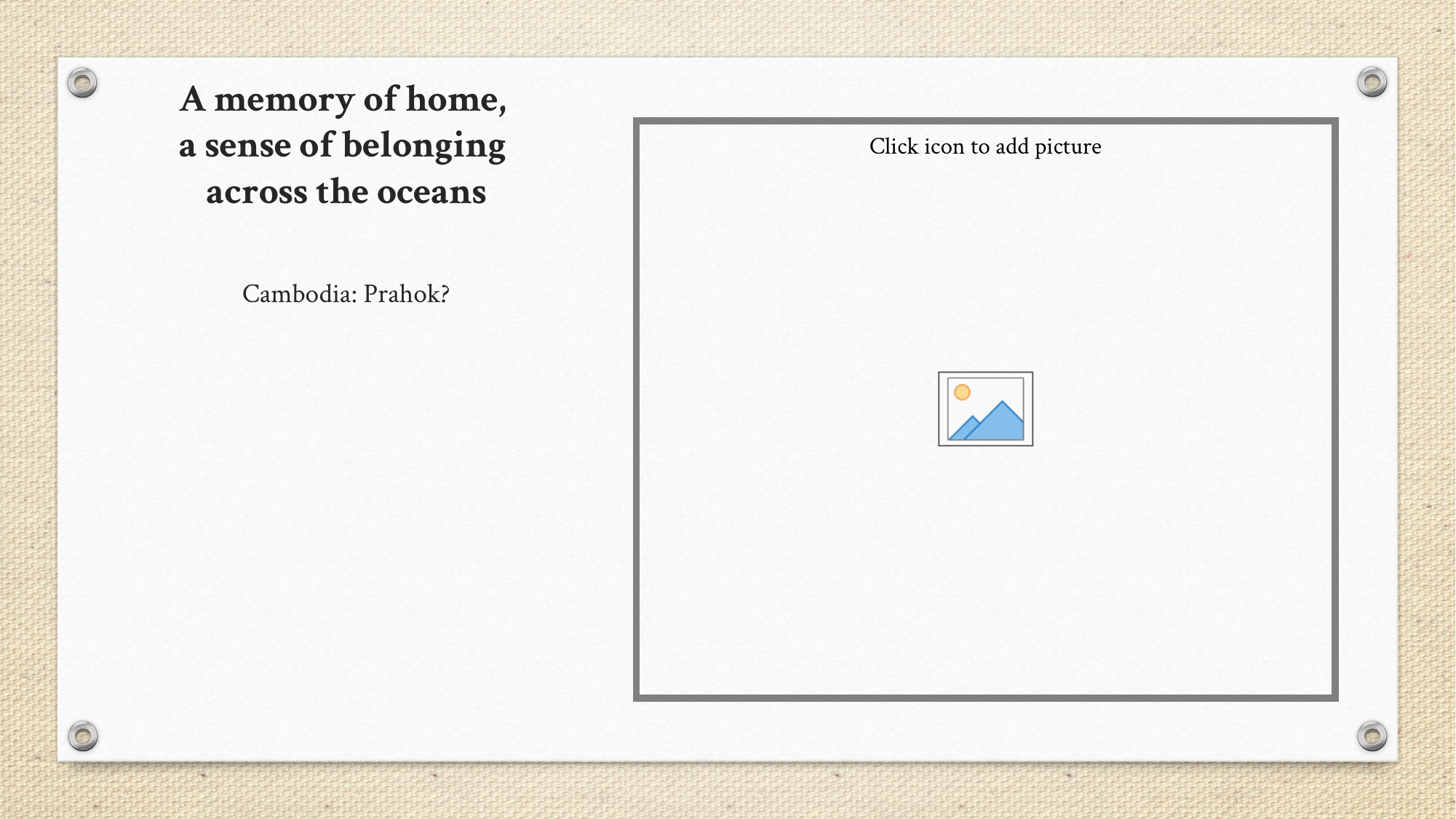

# A memory of home, a sense of belonging across the oceans

Cambodia: Prahok?